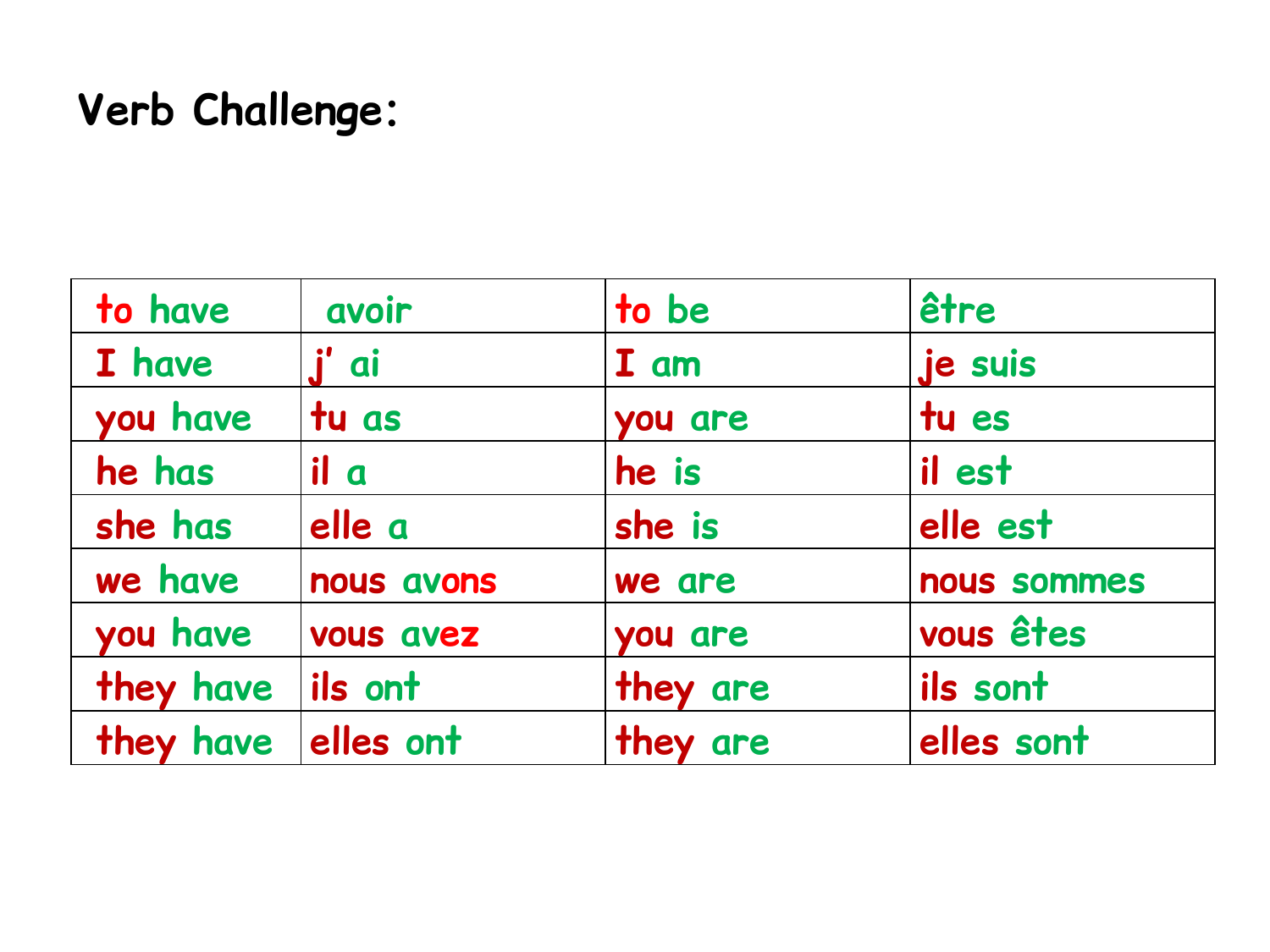

Verb Challenge:
| to have | avoir | to be | être |
| --- | --- | --- | --- |
| I have | j’ ai | I am | je suis |
| you have | tu as | you are | tu es |
| he has | il a | he is | il est |
| she has | elle a | she is | elle est |
| we have | nous avons | we are | nous sommes |
| you have | vous avez | you are | vous êtes |
| they have | ils ont | they are | ils sont |
| they have | elles ont | they are | elles sont |